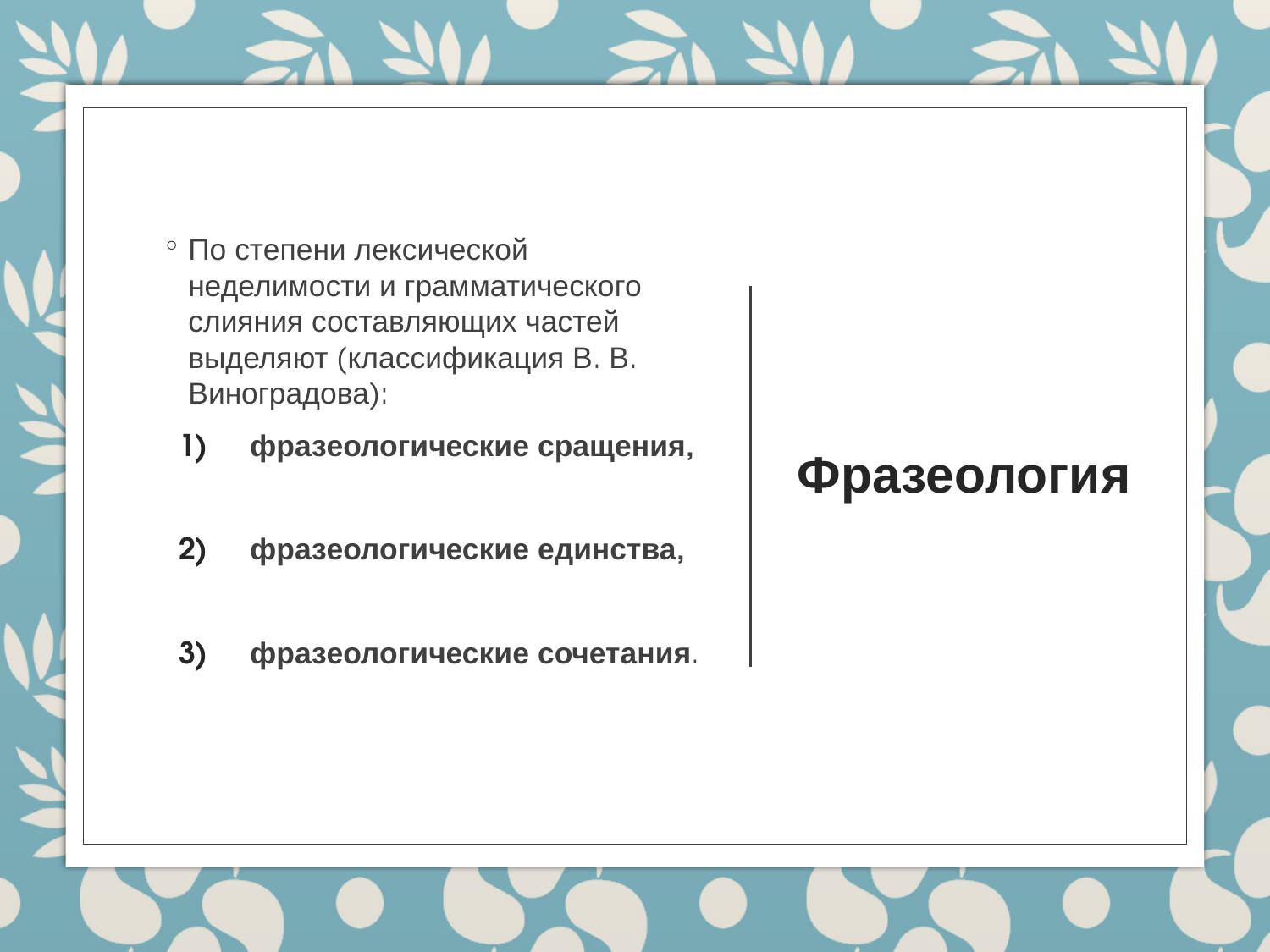

По степени лексической неделимости и грамматического слияния составляющих частей выделяют (классификация В. В. Виноградова):
фразеологические сращения,

фразеологические единства,

фразеологические сочетания.

# Фразеология